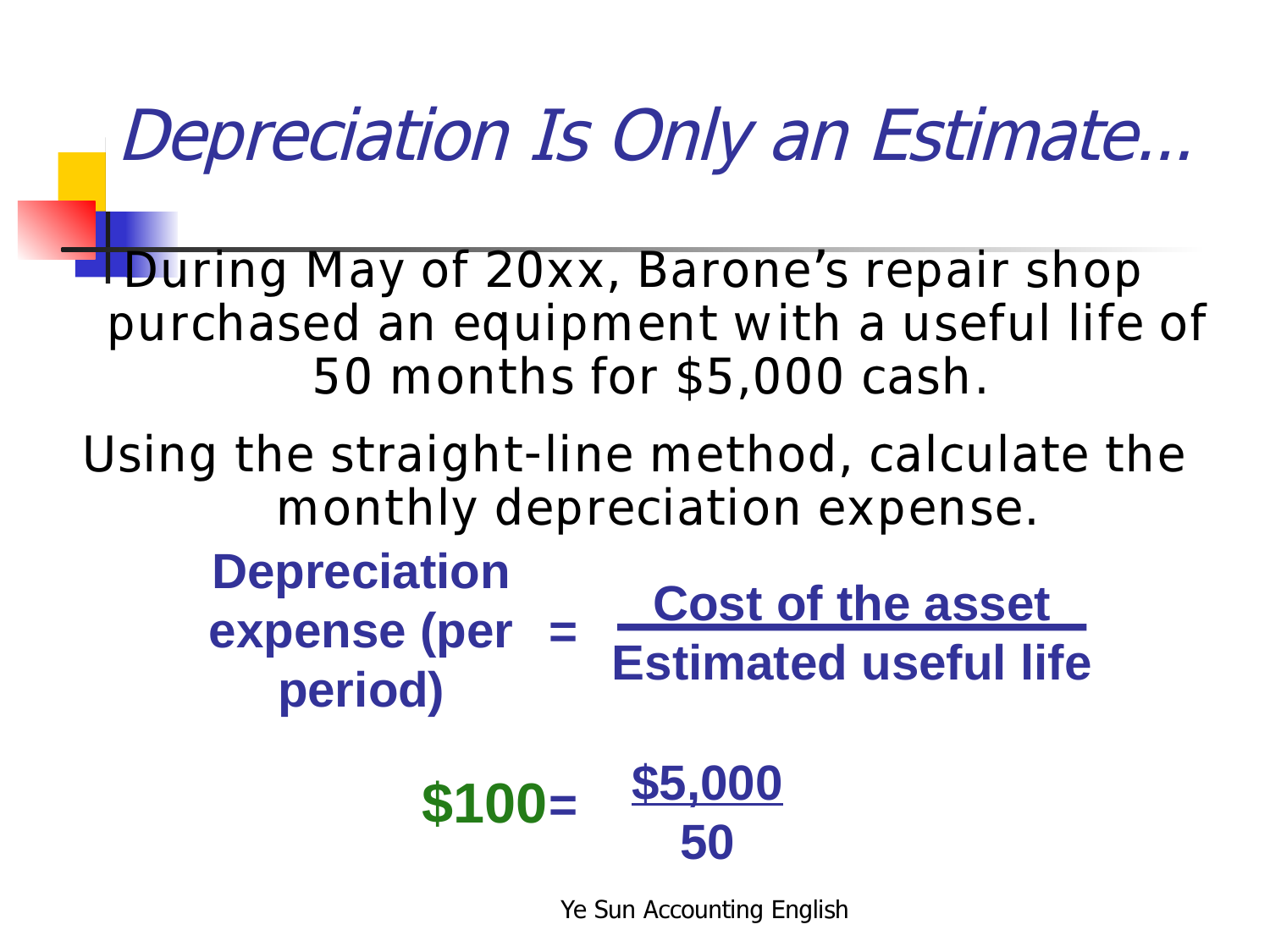

# Depreciation Is Only an Estimate…
During May of 20xx, Barone’s repair shop purchased an equipment with a useful life of 50 months for $5,000 cash.
Using the straight-line method, calculate the monthly depreciation expense.
Depreciation
expense (per
period)
Cost of the asset
Estimated useful life
=

$5,000
50
$100
=
Ye Sun Accounting English
16